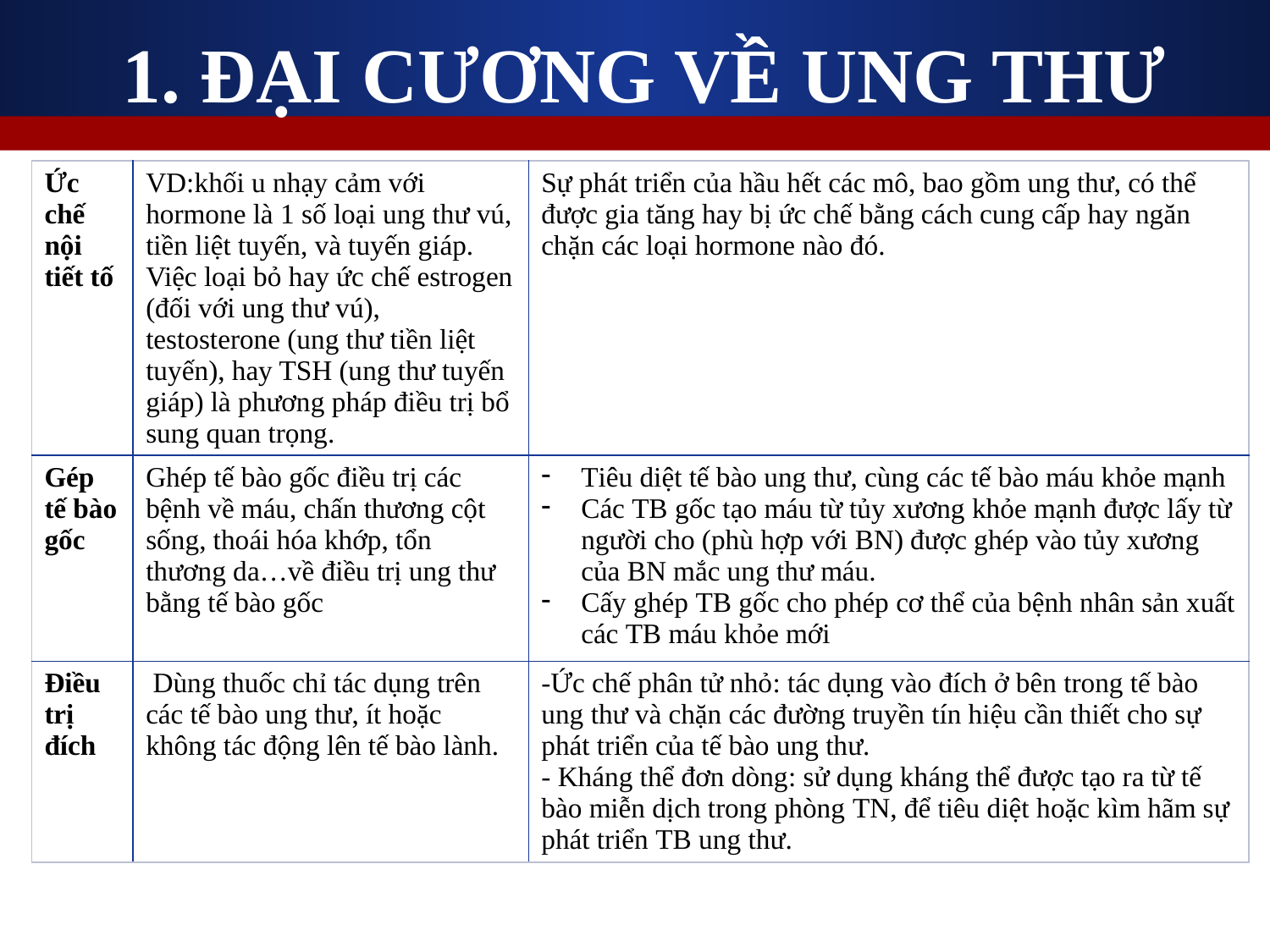

1. ĐẠI CƯƠNG VỀ UNG THƯ
| Ức chế nội tiết tố | VD:khối u nhạy cảm với hormone là 1 số loại ung thư vú, tiền liệt tuyến, và tuyến giáp. Việc loại bỏ hay ức chế estrogen (đối với ung thư vú), testosterone (ung thư tiền liệt tuyến), hay TSH (ung thư tuyến giáp) là phương pháp điều trị bổ sung quan trọng. | Sự phát triển của hầu hết các mô, bao gồm ung thư, có thể được gia tăng hay bị ức chế bằng cách cung cấp hay ngăn chặn các loại hormone nào đó. |
| --- | --- | --- |
| Gép tế bào gốc | Ghép tế bào gốc điều trị các bệnh về máu, chấn thương cột sống, thoái hóa khớp, tổn thương da…về điều trị ung thư bằng tế bào gốc | Tiêu diệt tế bào ung thư, cùng các tế bào máu khỏe mạnh Các TB gốc tạo máu từ tủy xương khỏe mạnh được lấy từ người cho (phù hợp với BN) được ghép vào tủy xương của BN mắc ung thư máu. Cấy ghép TB gốc cho phép cơ thể của bệnh nhân sản xuất các TB máu khỏe mới |
| Điều trị đích | Dùng thuốc chỉ tác dụng trên các tế bào ung thư, ít hoặc không tác động lên tế bào lành. | -Ức chế phân tử nhỏ: tác dụng vào đích ở bên trong tế bào ung thư và chặn các đường truyền tín hiệu cần thiết cho sự phát triển của tế bào ung thư. - Kháng thể đơn dòng: sử dụng kháng thể được tạo ra từ tế bào miễn dịch trong phòng TN, để tiêu diệt hoặc kìm hãm sự phát triển TB ung thư. |